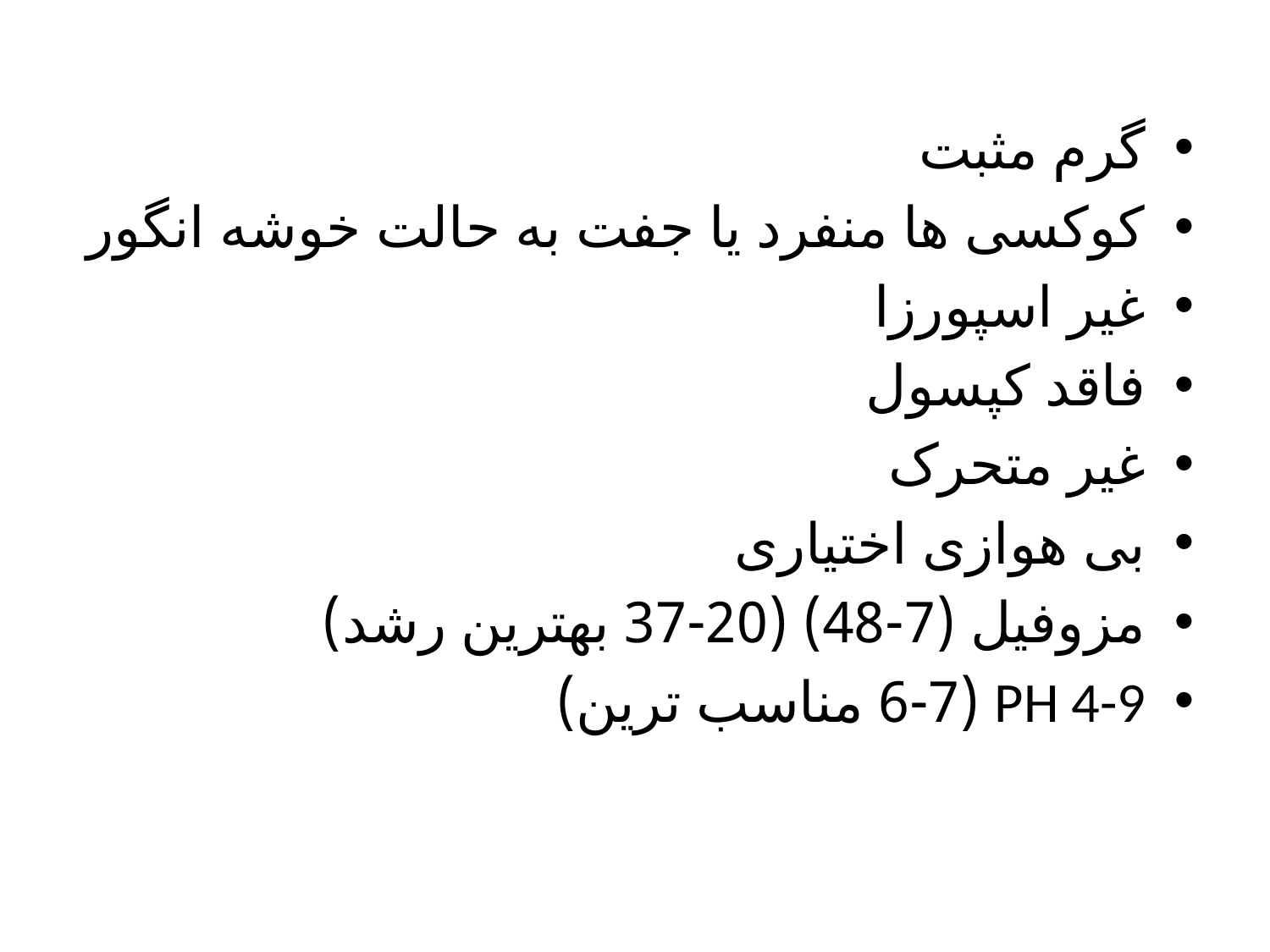

گرم مثبت
کوکسی ها منفرد یا جفت به حالت خوشه انگور
غیر اسپورزا
فاقد کپسول
غیر متحرک
بی هوازی اختیاری
مزوفیل (7-48) (20-37 بهترین رشد)
PH 4-9 (6-7 مناسب ترین)